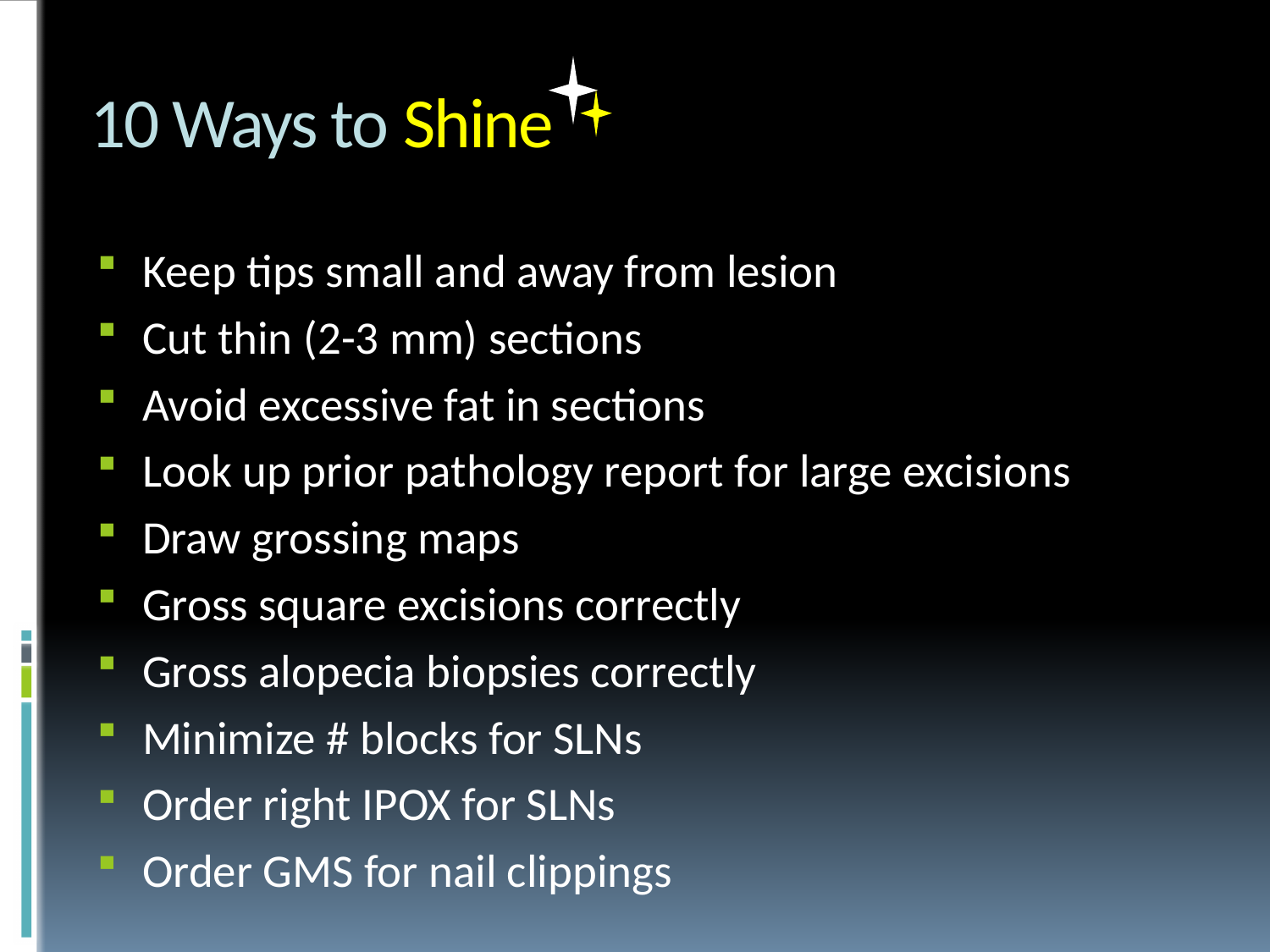

# 10 Ways to Shine

Keep tips small and away from lesion
Cut thin (2-3 mm) sections
Avoid excessive fat in sections
Look up prior pathology report for large excisions
Draw grossing maps
Gross square excisions correctly
Gross alopecia biopsies correctly
Minimize # blocks for SLNs
Order right IPOX for SLNs
Order GMS for nail clippings